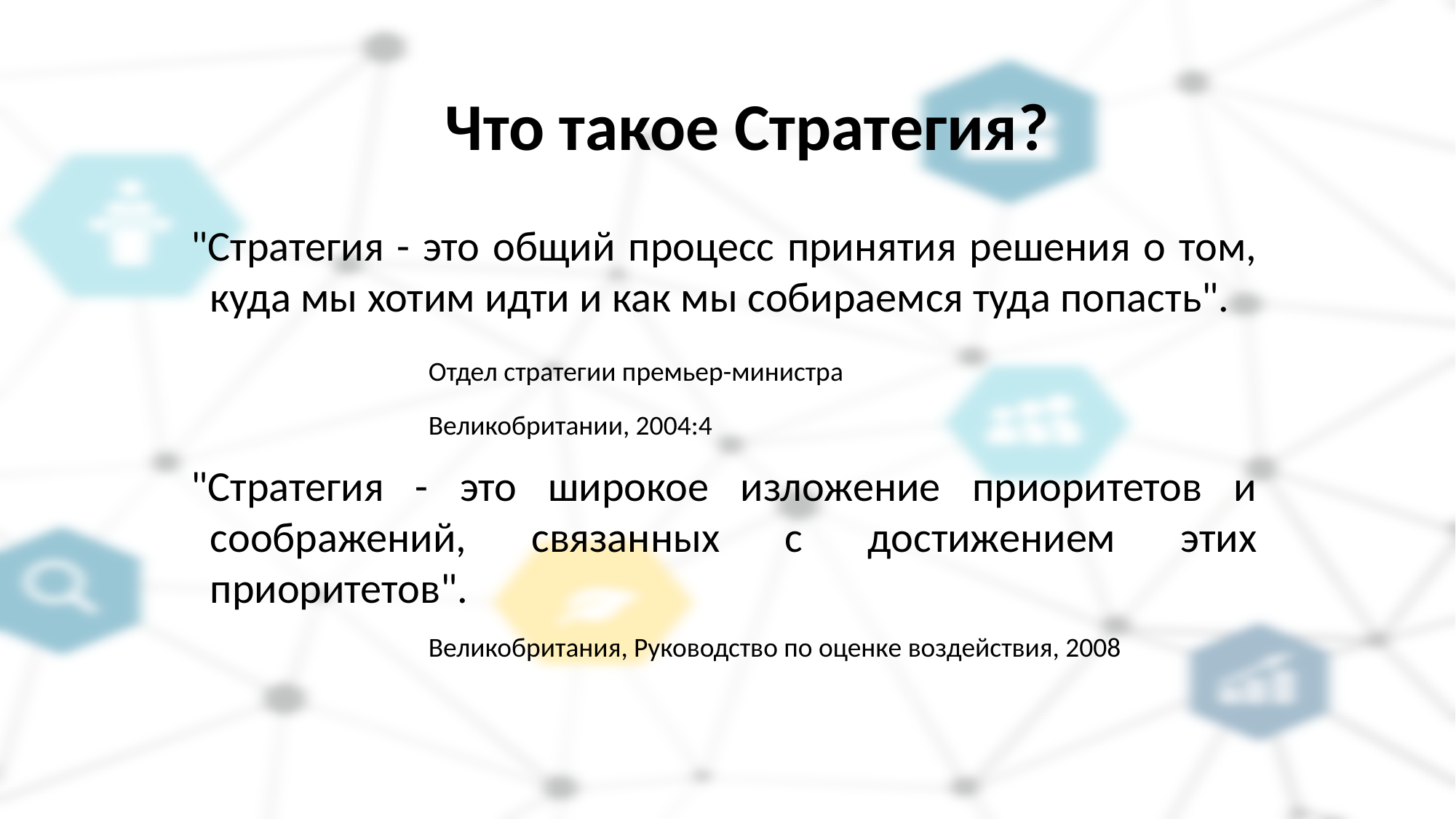

Что такое Стратегия?
"Стратегия - это общий процесс принятия решения о том, куда мы хотим идти и как мы собираемся туда попасть".
                 	Отдел стратегии премьер-министра
			Великобритании, 2004:4
"Стратегия - это широкое изложение приоритетов и соображений, связанных с достижением этих приоритетов".
			Великобритания, Руководство по оценке воздействия, 2008